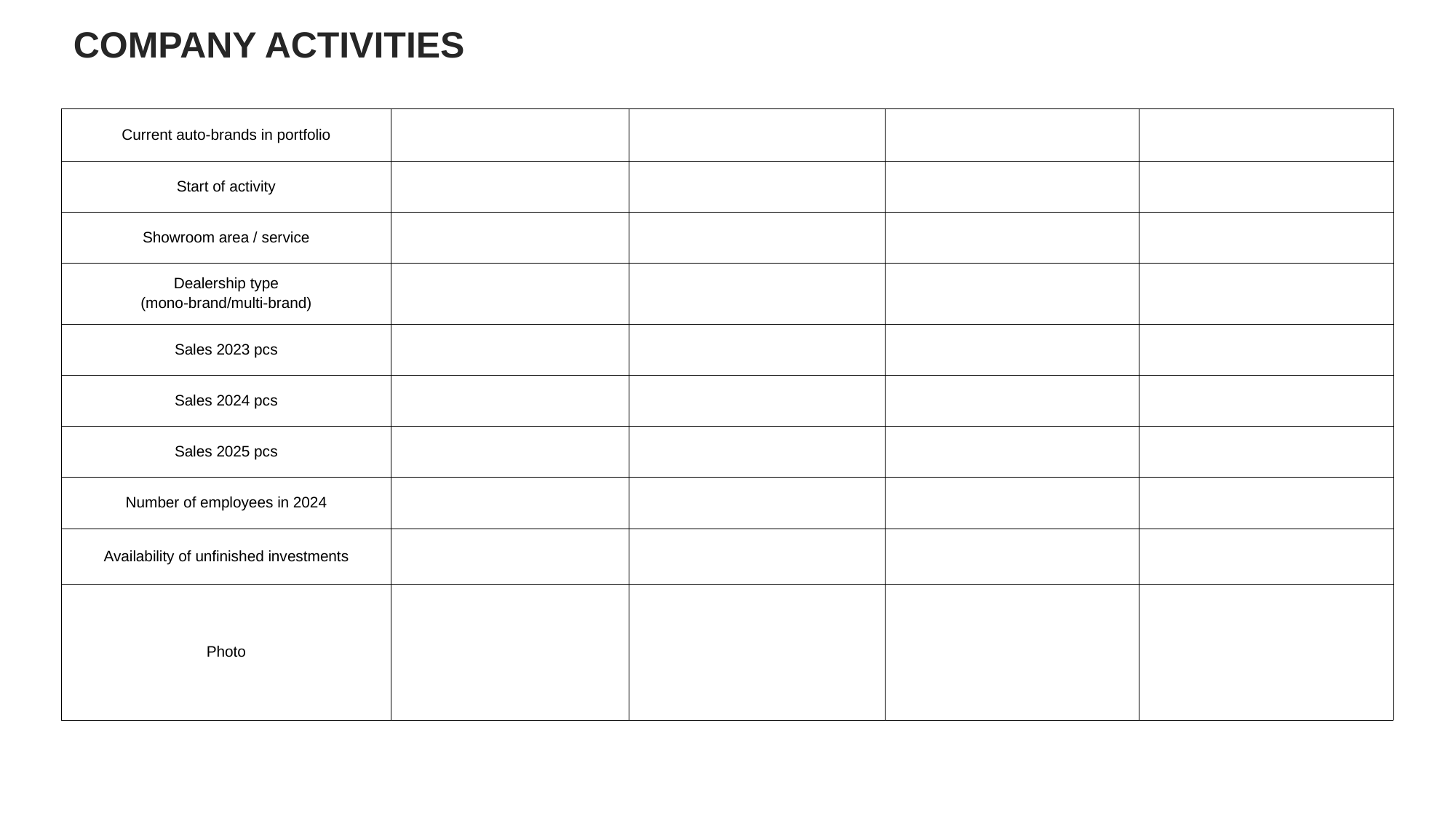

COMPANY ACTIVITIES
| Current auto-brands in portfolio |  |  |  |  |
| --- | --- | --- | --- | --- |
| Start of activity |  |  |  |  |
| Showroom area / service |  |  |  |  |
| Dealership type (mono-brand/multi-brand) |  |  |  |  |
| Sales 2023 pcs |  |  |  |  |
| Sales 2024 pcs |  |  |  |  |
| Sales 2025 pcs |  |  |  |  |
| Number of employees in 2024 |  |  |  |  |
| Availability of unfinished investments |  |  |  |  |
| Photo |  |  |  |  |